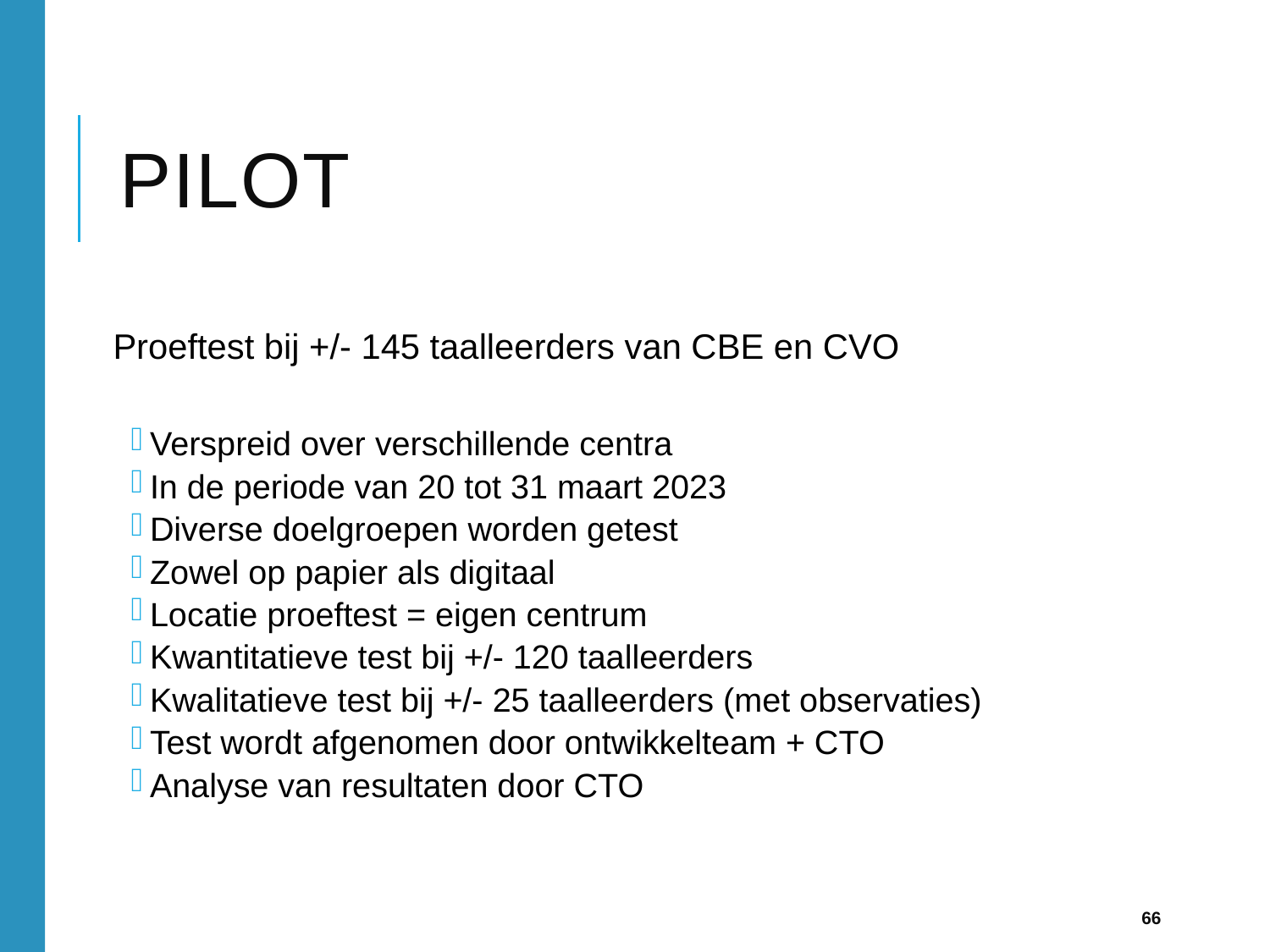

# pilot
Proeftest bij +/- 145 taalleerders van CBE en CVO

Verspreid over verschillende centra
In de periode van 20 tot 31 maart 2023
Diverse doelgroepen worden getest
Zowel op papier als digitaal
Locatie proeftest = eigen centrum
Kwantitatieve test bij +/- 120 taalleerders
Kwalitatieve test bij +/- 25 taalleerders (met observaties)
Test wordt afgenomen door ontwikkelteam + CTO
Analyse van resultaten door CTO

66